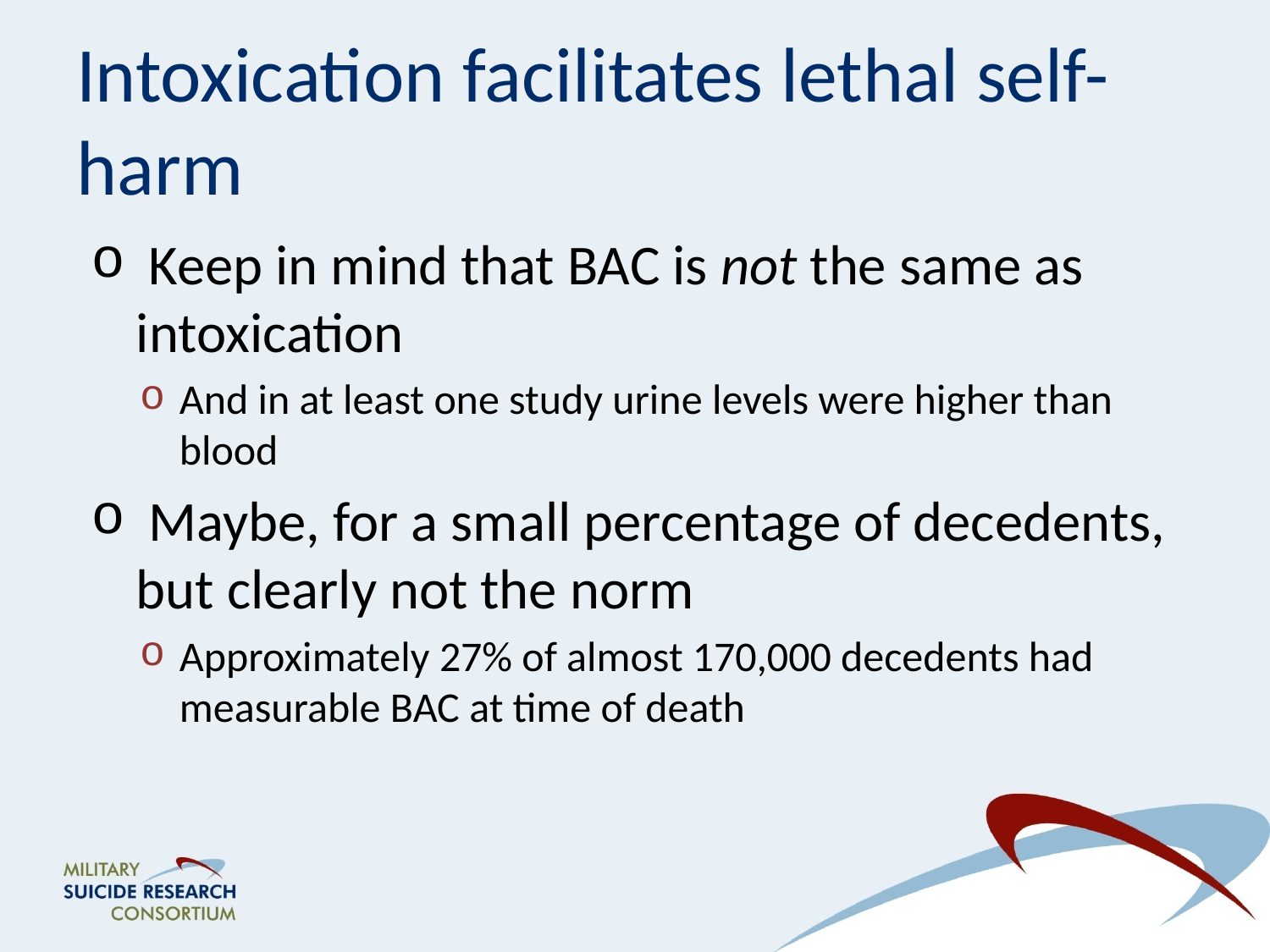

# Intoxication facilitates lethal self-harm
 Keep in mind that BAC is not the same as intoxication
And in at least one study urine levels were higher than blood
 Maybe, for a small percentage of decedents, but clearly not the norm
Approximately 27% of almost 170,000 decedents had measurable BAC at time of death